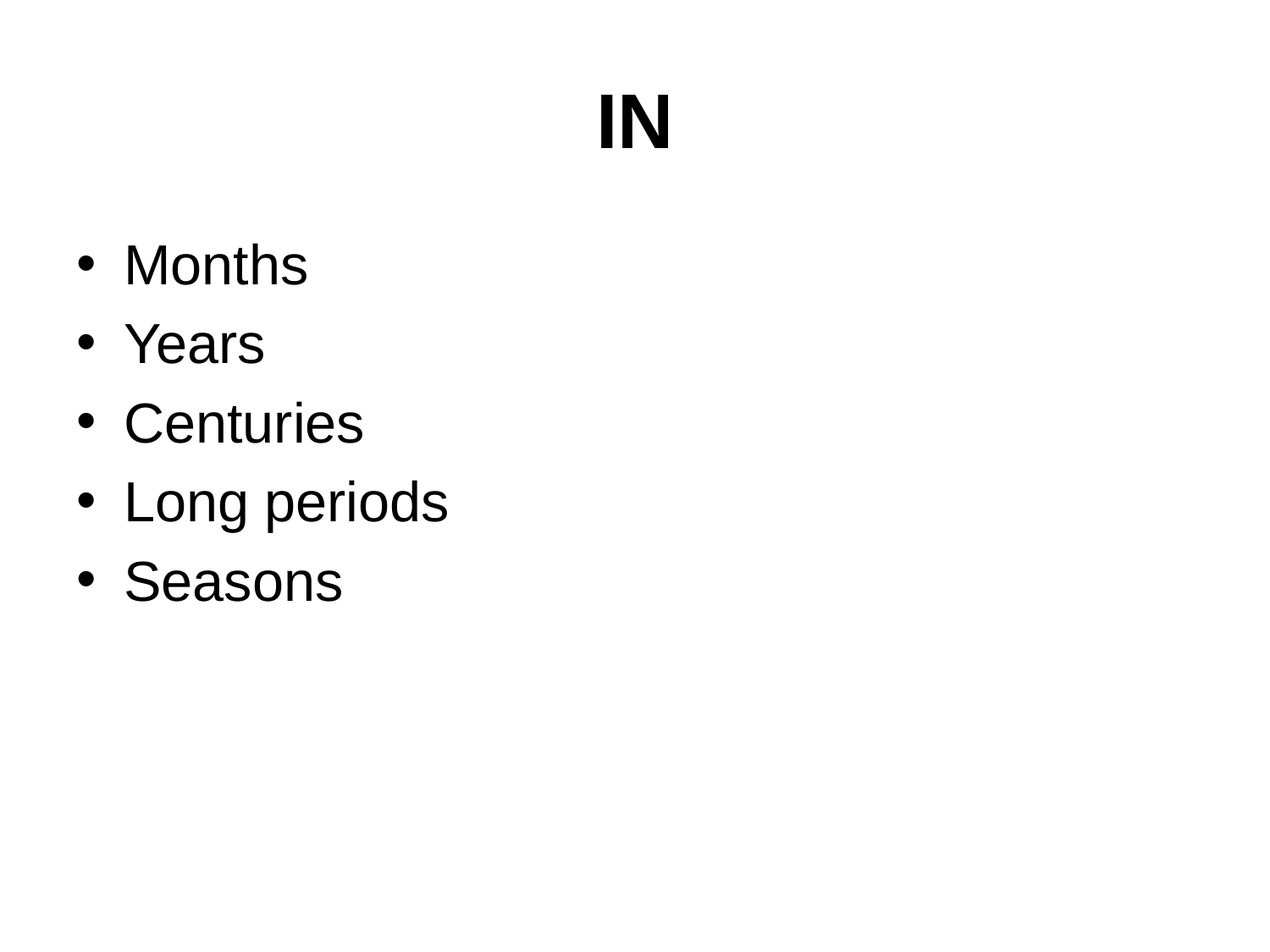

# IN
Months
Years
Centuries
Long periods
Seasons